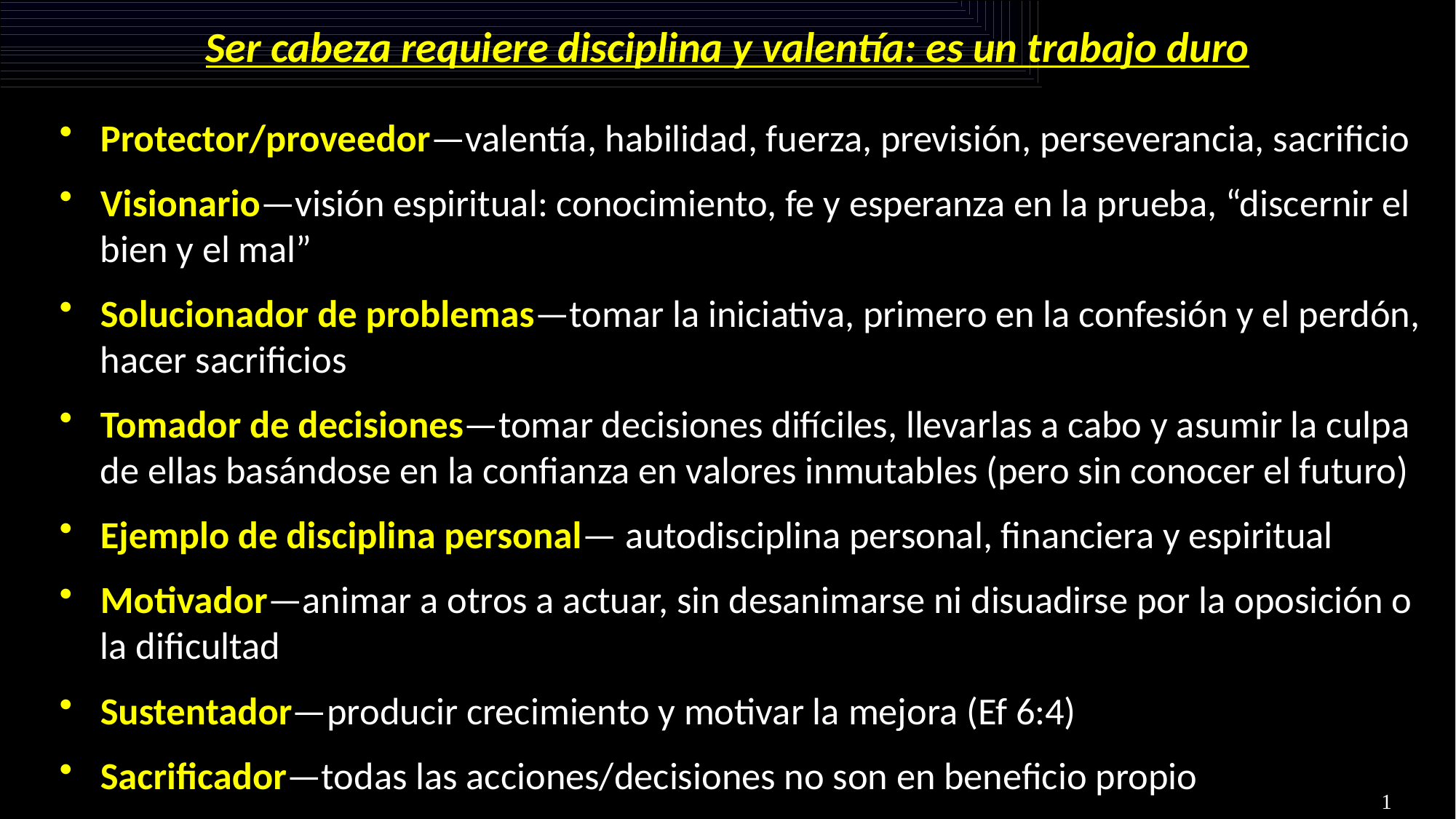

# Ser cabeza requiere disciplina y valentía: es un trabajo duro
Protector/proveedor—valentía, habilidad, fuerza, previsión, perseverancia, sacrificio
Visionario—visión espiritual: conocimiento, fe y esperanza en la prueba, “discernir el bien y el mal”
Solucionador de problemas—tomar la iniciativa, primero en la confesión y el perdón, hacer sacrificios
Tomador de decisiones—tomar decisiones difíciles, llevarlas a cabo y asumir la culpa de ellas basándose en la confianza en valores inmutables (pero sin conocer el futuro)
Ejemplo de disciplina personal— autodisciplina personal, financiera y espiritual
Motivador—animar a otros a actuar, sin desanimarse ni disuadirse por la oposición o la dificultad
Sustentador—producir crecimiento y motivar la mejora (Ef 6:4)
Sacrificador—todas las acciones/decisiones no son en beneficio propio
1